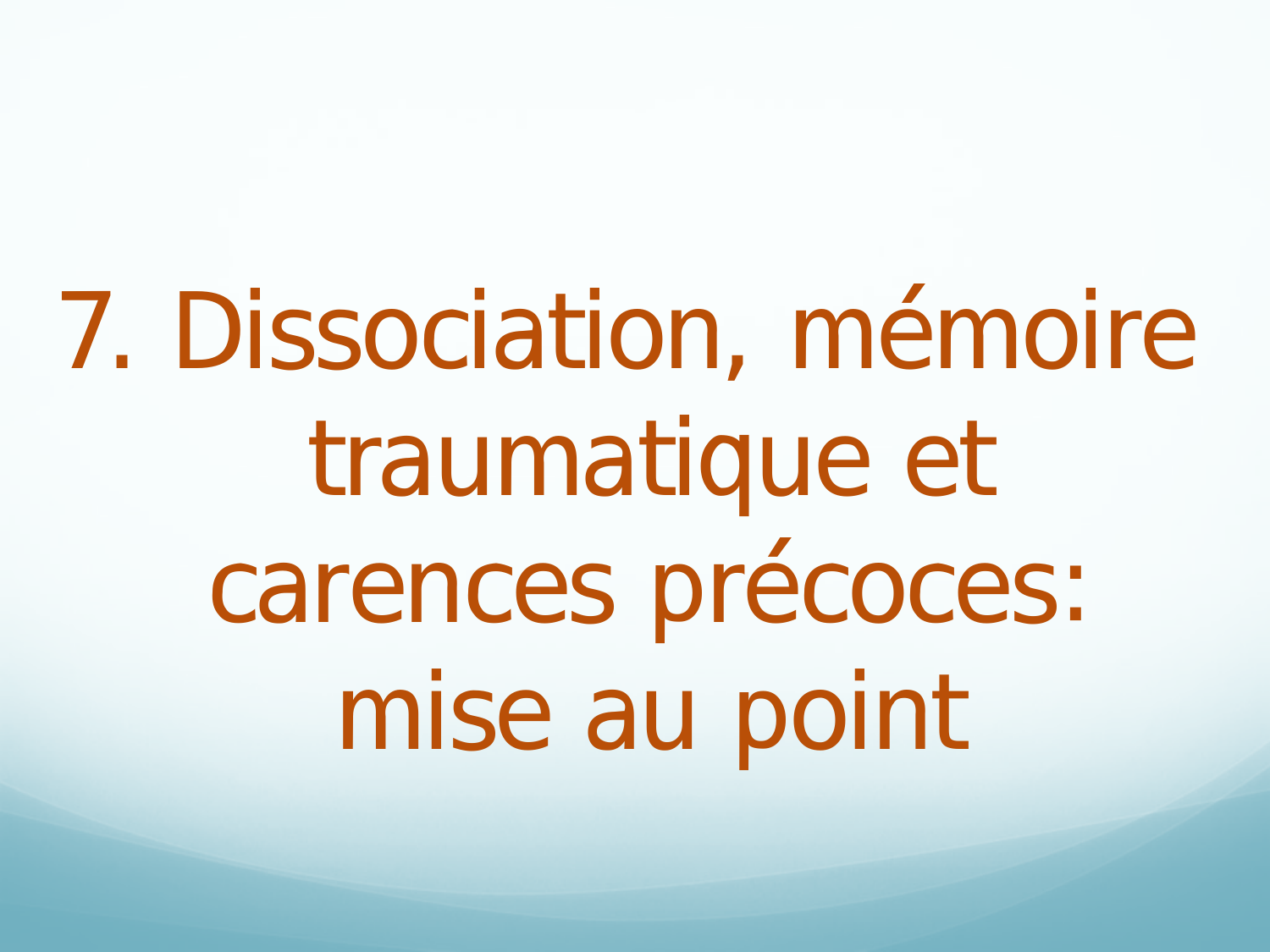

7. Dissociation, mémoire traumatique et carences précoces: mise au point